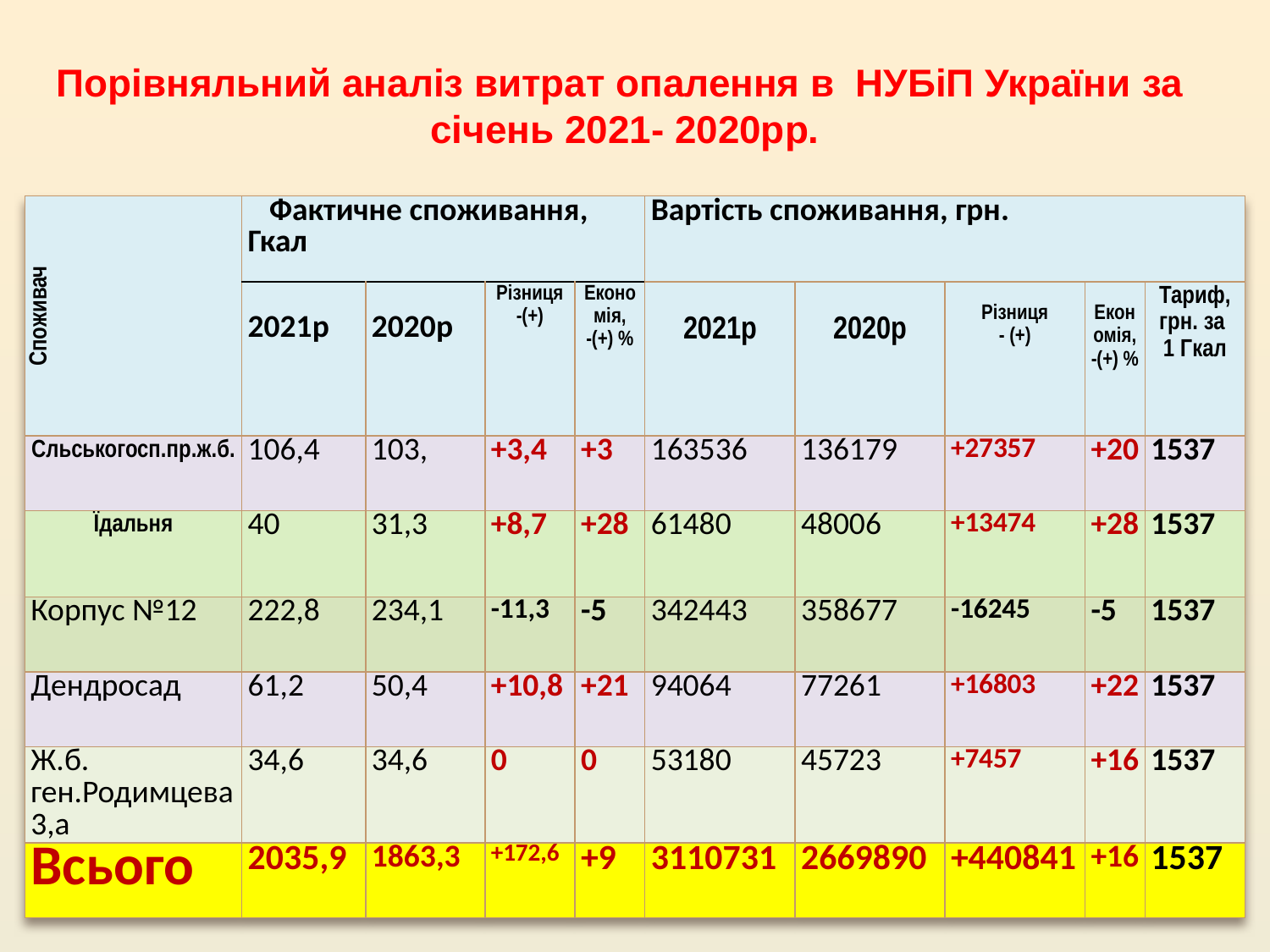

# Порівняльний аналіз витрат опалення в  НУБіП України за  січень 2021- 2020рр.
| Споживач | Фактичне споживання, Гкал |  |  |  | Вартість споживання, грн. |  |  |  |  |
| --- | --- | --- | --- | --- | --- | --- | --- | --- | --- |
|  | 2021р | 2020р | Різниця -(+) | Економія, -(+) % | 2021р | 2020р | Різниця - (+) | Економія, -(+) % | Тариф, грн. за 1 Гкал |
| Сльськогосп.пр.ж.б. | 106,4 | 103, | +3,4 | +3 | 163536 | 136179 | +27357 | +20 | 1537 |
| Їдальня | 40 | 31,3 | +8,7 | +28 | 61480 | 48006 | +13474 | +28 | 1537 |
| Корпус №12 | 222,8 | 234,1 | -11,3 | -5 | 342443 | 358677 | -16245 | -5 | 1537 |
| Дендросад | 61,2 | 50,4 | +10,8 | +21 | 94064 | 77261 | +16803 | +22 | 1537 |
| Ж.б. ген.Родимцева3,а | 34,6 | 34,6 | 0 | 0 | 53180 | 45723 | +7457 | +16 | 1537 |
| Всього | 2035,9 | 1863,3 | +172,6 | +9 | 3110731 | 2669890 | +440841 | +16 | 1537 |